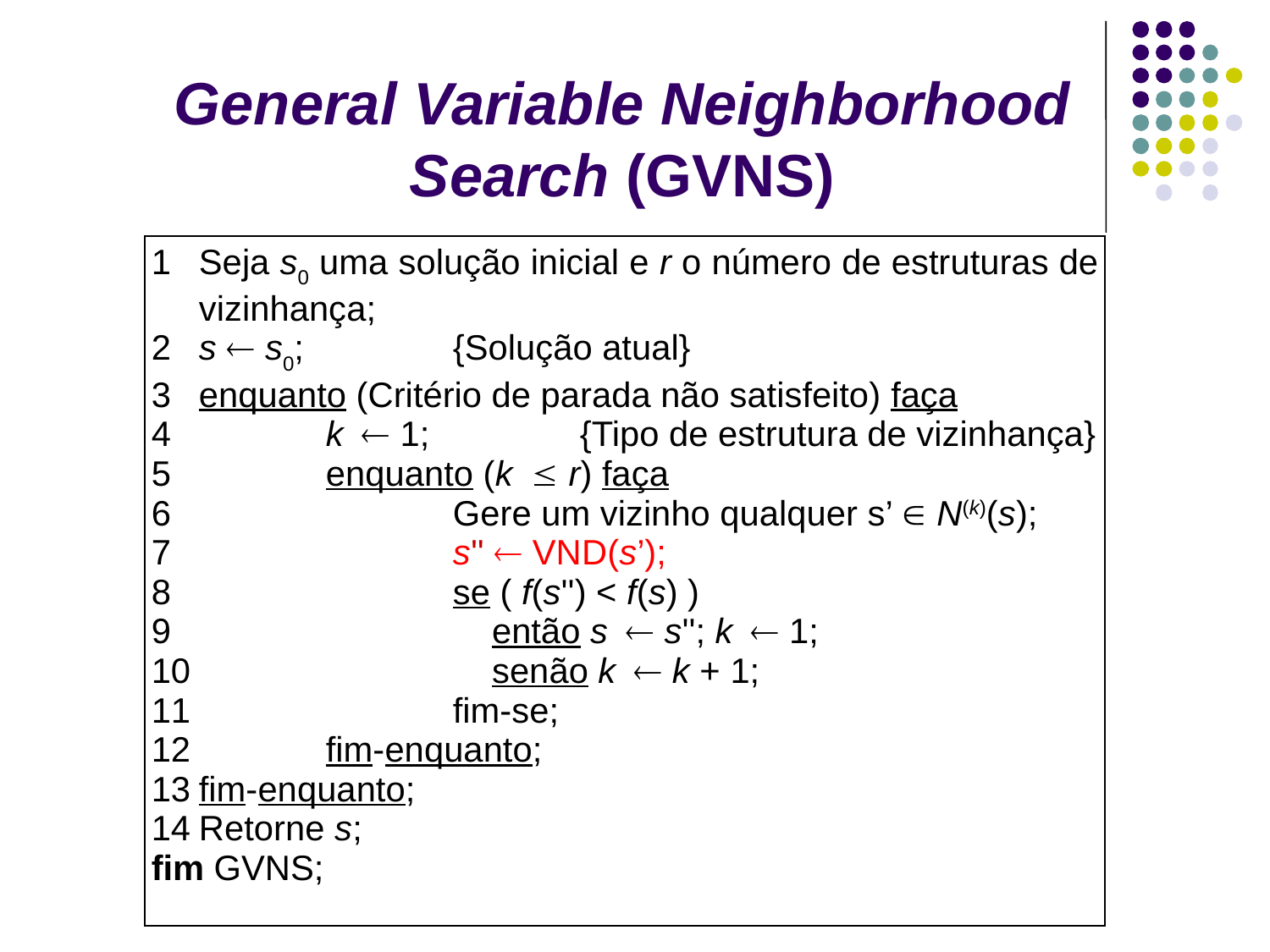

General Variable Neighborhood Search (GVNS)
| 1 Seja s0 uma solução inicial e r o número de estruturas de vizinhança; 2 s ← s0; {Solução atual} 3 enquanto (Critério de parada não satisfeito) faça 4 k ← 1; {Tipo de estrutura de vizinhança} 5 enquanto (k ≤ r) faça 6 Gere um vizinho qualquer s’ ∈ N(k)(s); 7 s'' ← VND(s’); 8 se ( f(s'') < f(s) ) 9 então s ← s''; k ← 1; 10 senão k ← k + 1; 11 fim-se; 12 fim-enquanto; 13 fim-enquanto; 14 Retorne s; fim GVNS; |
| --- |